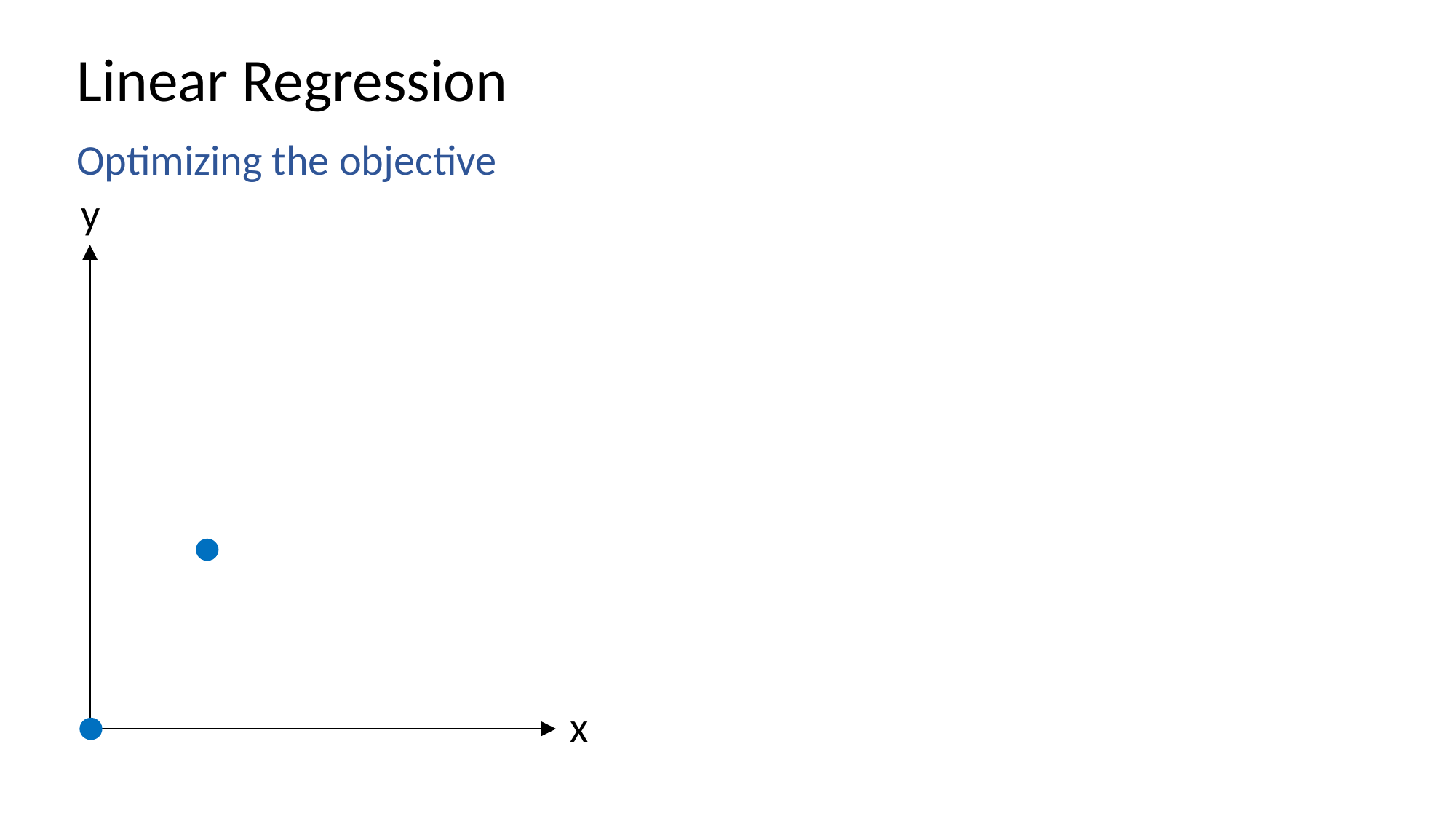

# Linear Regression
Optimizing the objective
y

x